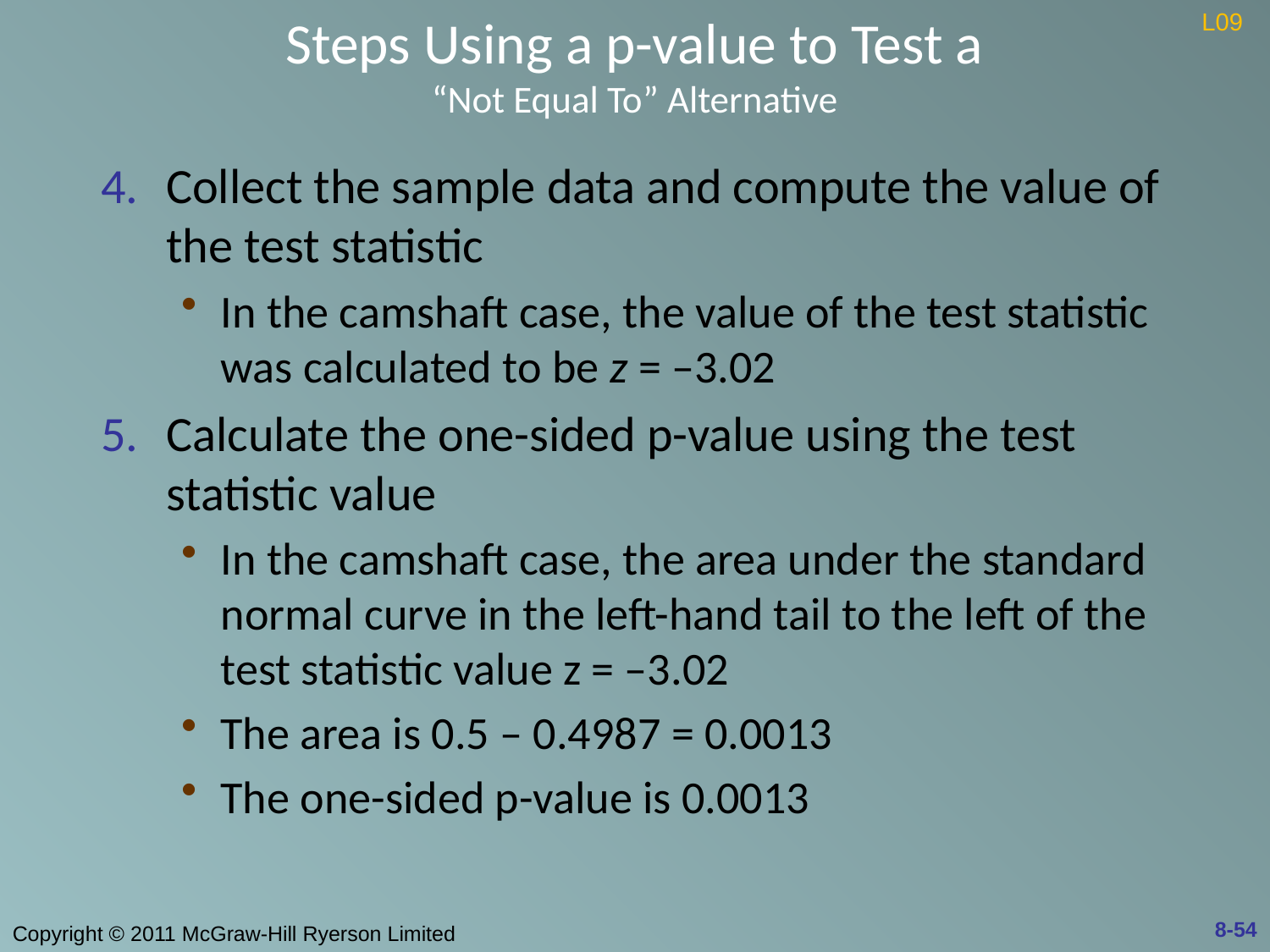

# Steps Using a p-value to Test a “Not Equal To” Alternative
L09
Collect the sample data and compute the value of the test statistic
In the camshaft case, the value of the test statistic was calculated to be z = –3.02
Calculate the one-sided p-value using the test statistic value
In the camshaft case, the area under the standard normal curve in the left-hand tail to the left of the test statistic value z = –3.02
The area is 0.5 – 0.4987 = 0.0013
The one-sided p-value is 0.0013
8-54